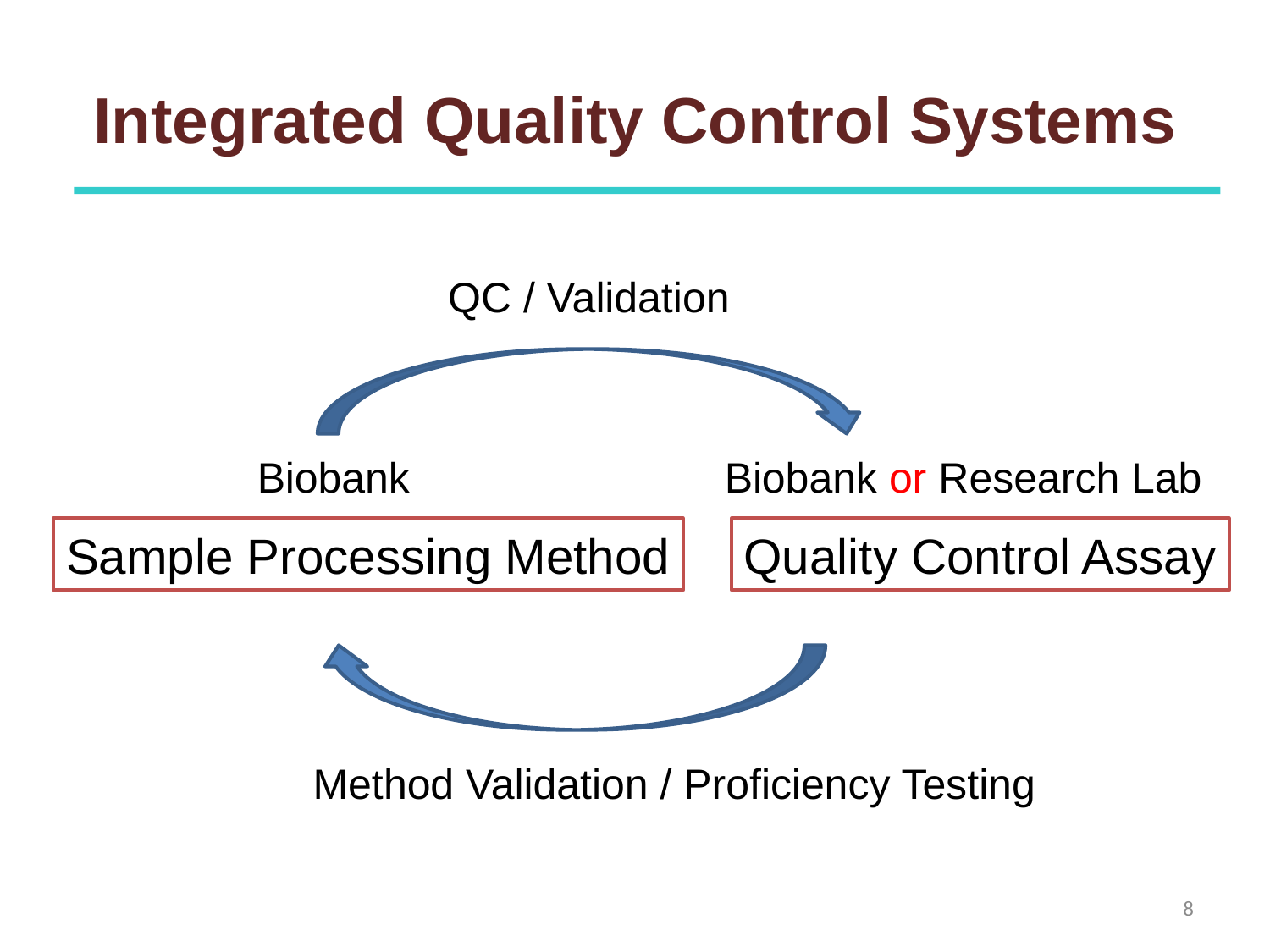

# Integrated Quality Control Systems

QC / Validation

Biobank
Biobank or Research Lab
Sample Processing Method
Quality Control Assay

Method Validation / Proficiency Testing
8